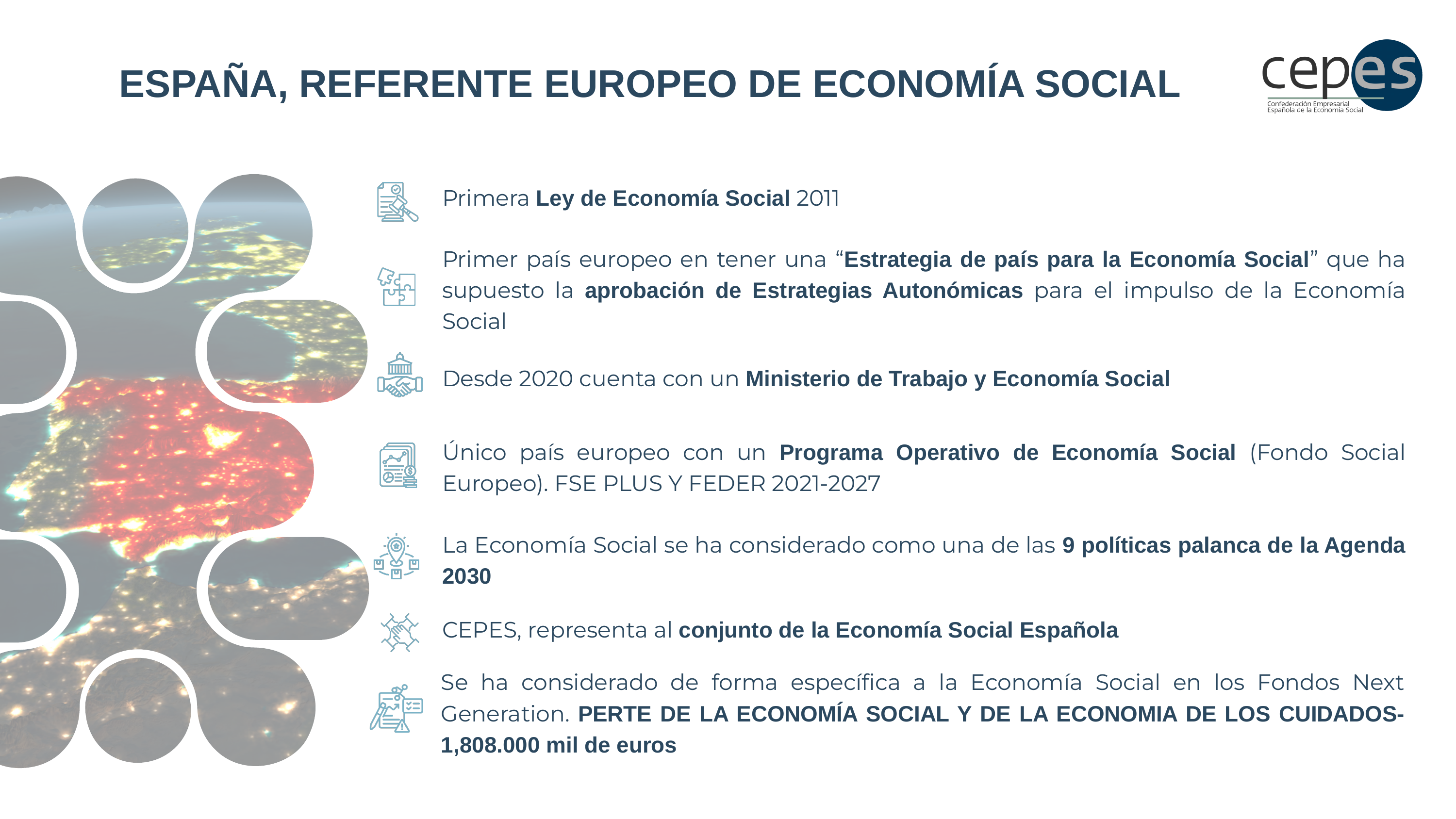

ESPAÑA, REFERENTE EUROPEO DE ECONOMÍA SOCIAL

Primera Ley de Economía Social 2011

Primer país europeo en tener una “Estrategia de país para la Economía Social” que ha supuesto la aprobación de Estrategias Autonómicas para el impulso de la Economía Social

Desde 2020 cuenta con un Ministerio de Trabajo y Economía Social
Único país europeo con un Programa Operativo de Economía Social (Fondo Social Europeo). FSE PLUS Y FEDER 2021-2027

La Economía Social se ha considerado como una de las 9 políticas palanca de la Agenda 2030

CEPES, representa al conjunto de la Economía Social Española

Se ha considerado de forma específica a la Economía Social en los Fondos Next Generation. PERTE DE LA ECONOMÍA SOCIAL Y DE LA ECONOMIA DE LOS CUIDADOS- 1,808.000 mil de euros